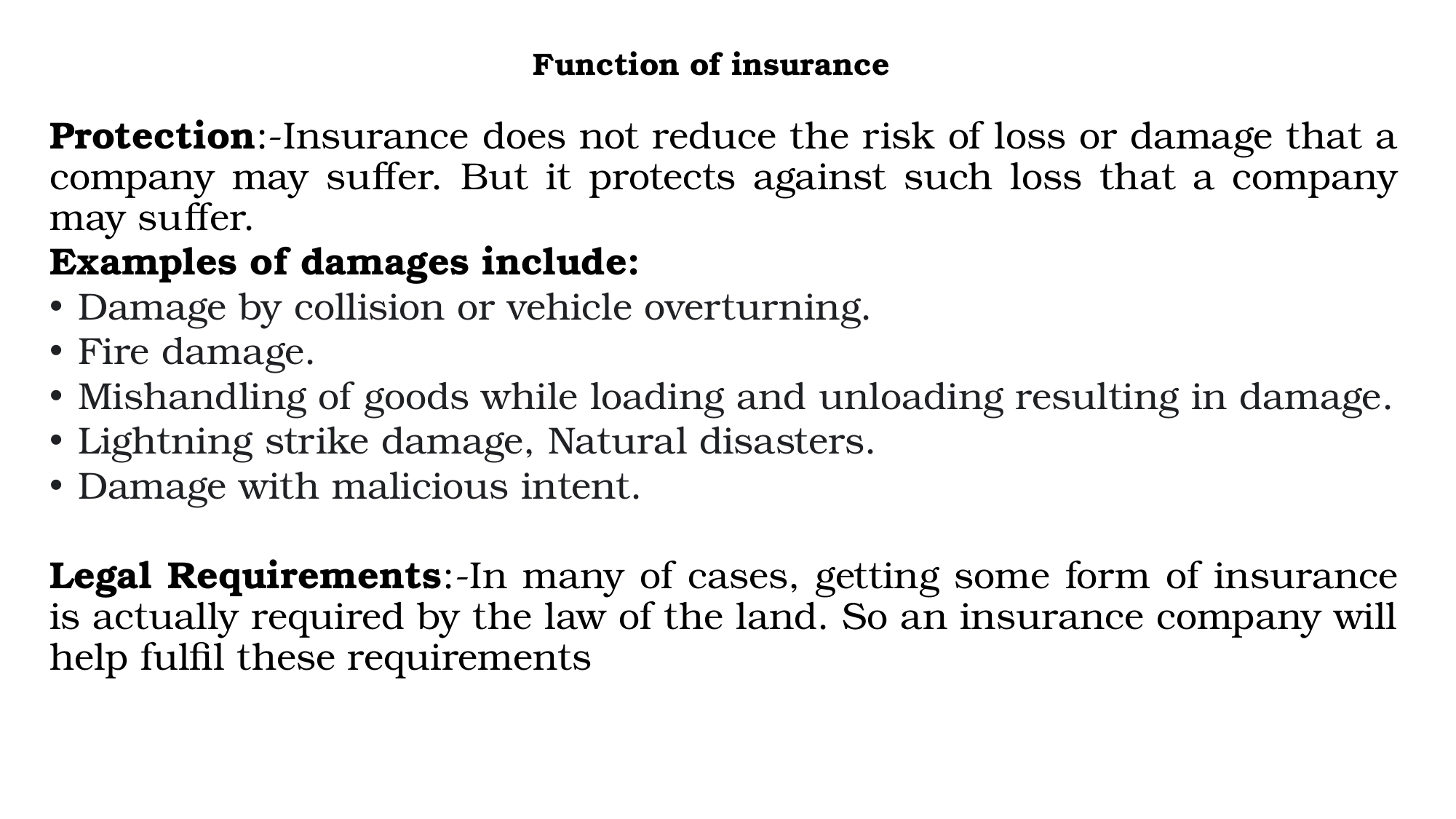

# Function of insurance
Protection:-Insurance does not reduce the risk of loss or damage that a company may suffer. But it protects against such loss that a company may suffer.
Examples of damages include:
Damage by collision or vehicle overturning.
Fire damage.
Mishandling of goods while loading and unloading resulting in damage.
Lightning strike damage, Natural disasters.
Damage with malicious intent.

Legal Requirements:-In many of cases, getting some form of insurance is actually required by the law of the land. So an insurance company will help fulfil these requirements